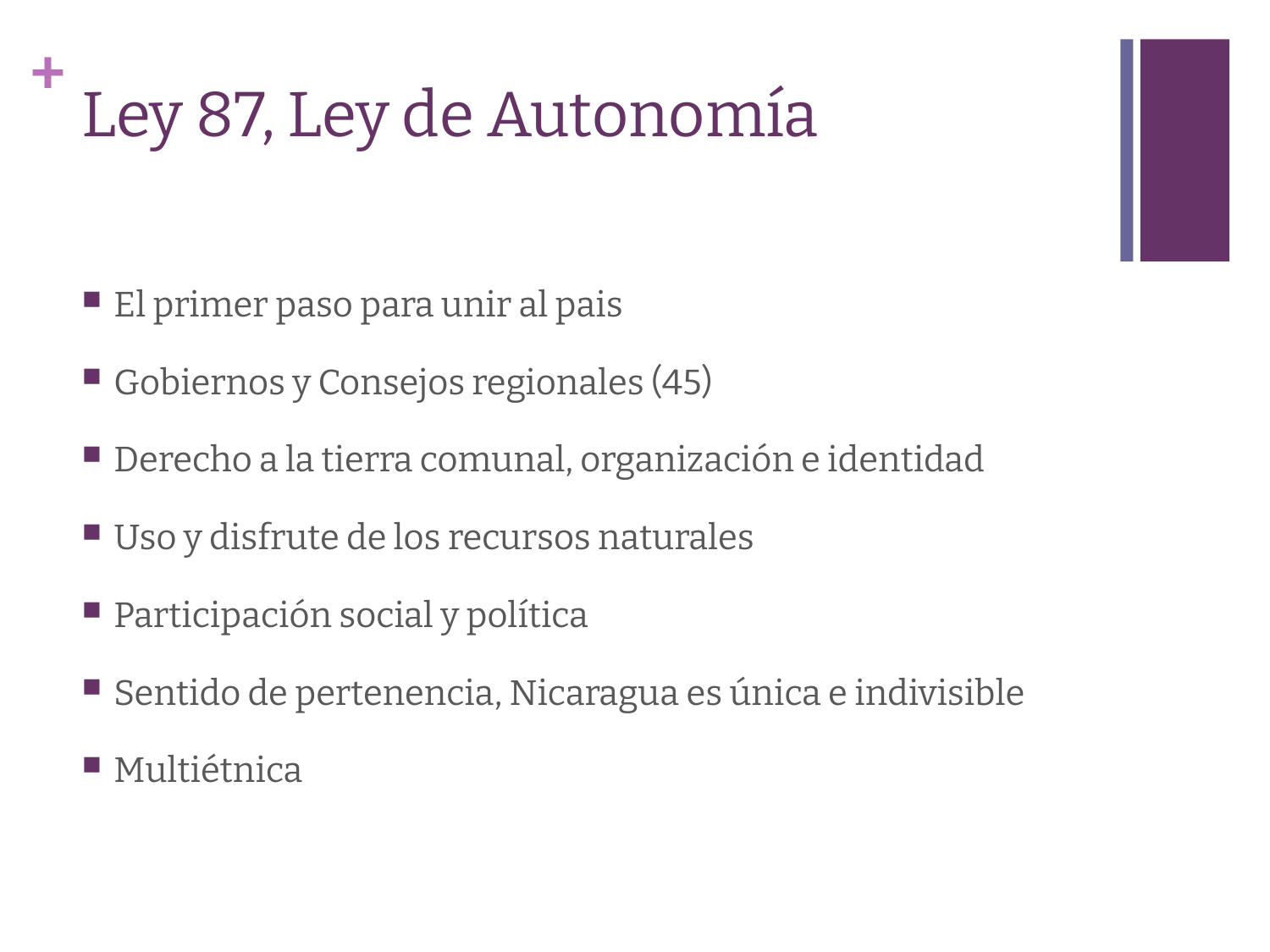

# Ley 87, Ley de Autonomía
El primer paso para unir al pais
Gobiernos y Consejos regionales (45)
Derecho a la tierra comunal, organización e identidad
Uso y disfrute de los recursos naturales
Participación social y política
Sentido de pertenencia, Nicaragua es única e indivisible
Multiétnica